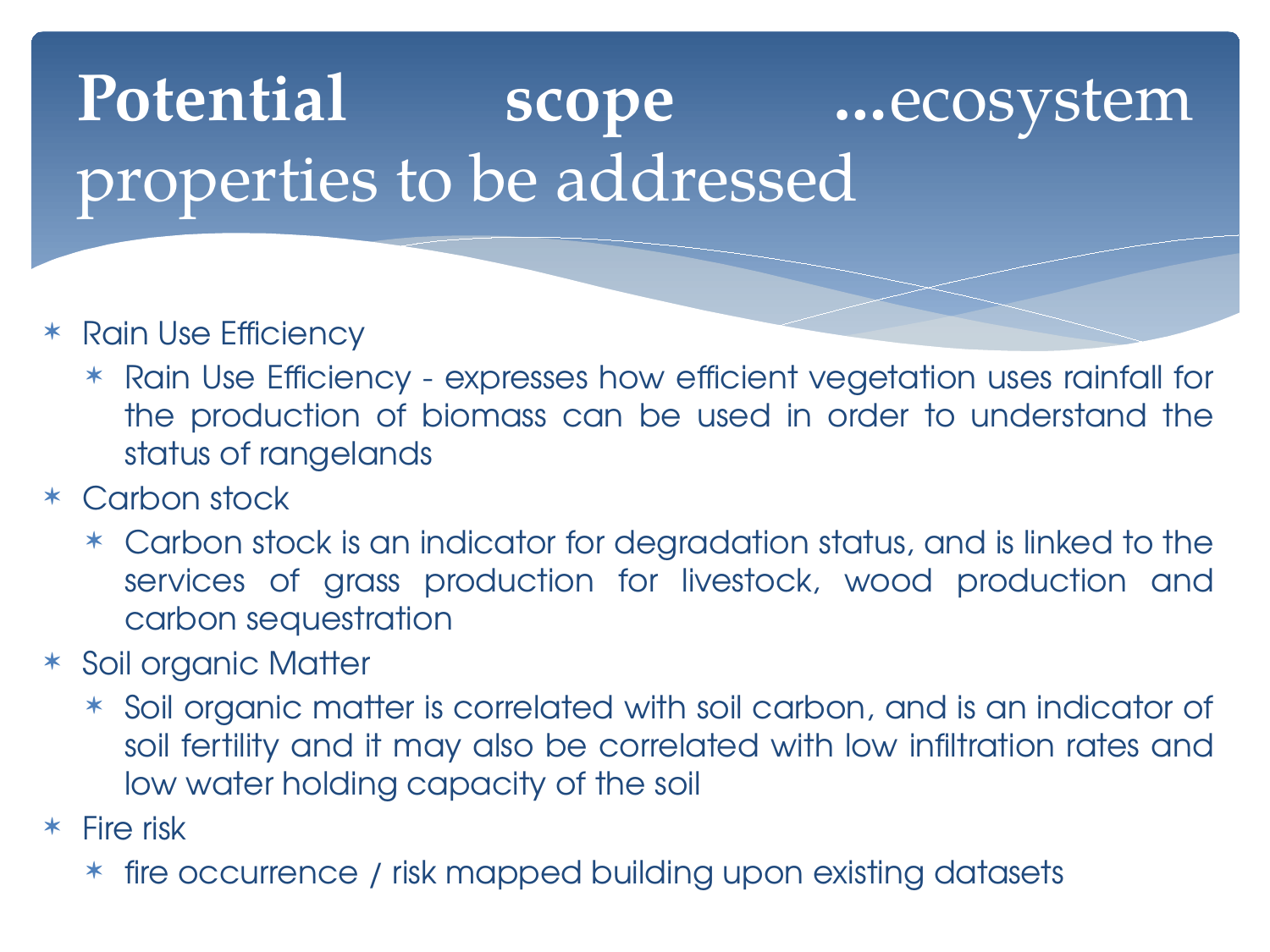

# Potential scope …ecosystem properties to be addressed
Rain Use Efficiency
Rain Use Efficiency - expresses how efficient vegetation uses rainfall for the production of biomass can be used in order to understand the status of rangelands
Carbon stock
Carbon stock is an indicator for degradation status, and is linked to the services of grass production for livestock, wood production and carbon sequestration
Soil organic Matter
Soil organic matter is correlated with soil carbon, and is an indicator of soil fertility and it may also be correlated with low infiltration rates and low water holding capacity of the soil
Fire risk
fire occurrence / risk mapped building upon existing datasets